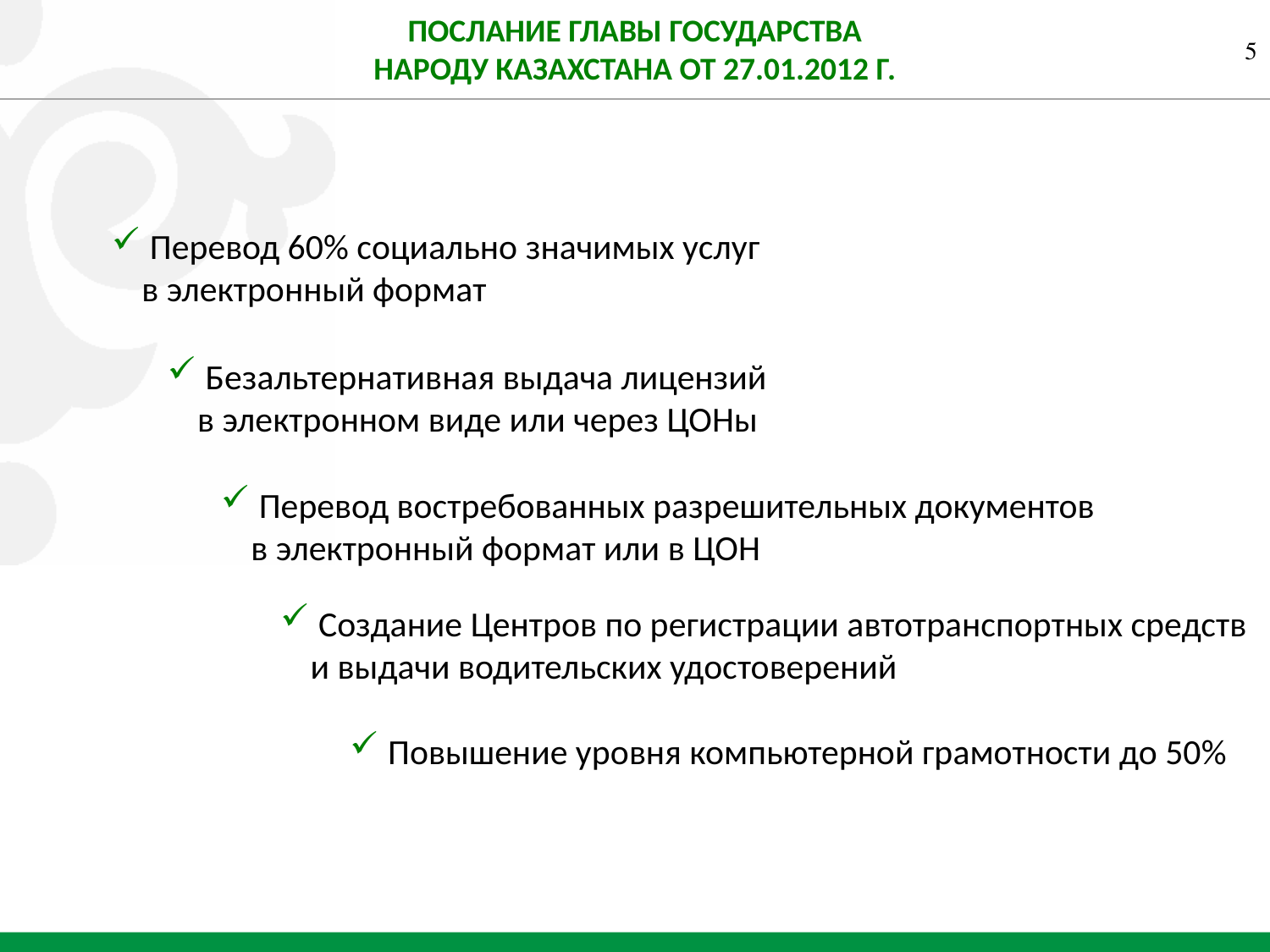

# ПОСЛАНИЕ ГЛАВЫ ГОСУДАРСТВА НАРОДУ КАЗАХСТАНА ОТ 27.01.2012 Г.
5
 Перевод 60% социально значимых услуг
в электронный формат
 Безальтернативная выдача лицензий
в электронном виде или через ЦОНы
 Перевод востребованных разрешительных документов в электронный формат или в ЦОН
 Создание Центров по регистрации автотранспортных средств и выдачи водительских удостоверений
 Повышение уровня компьютерной грамотности до 50%